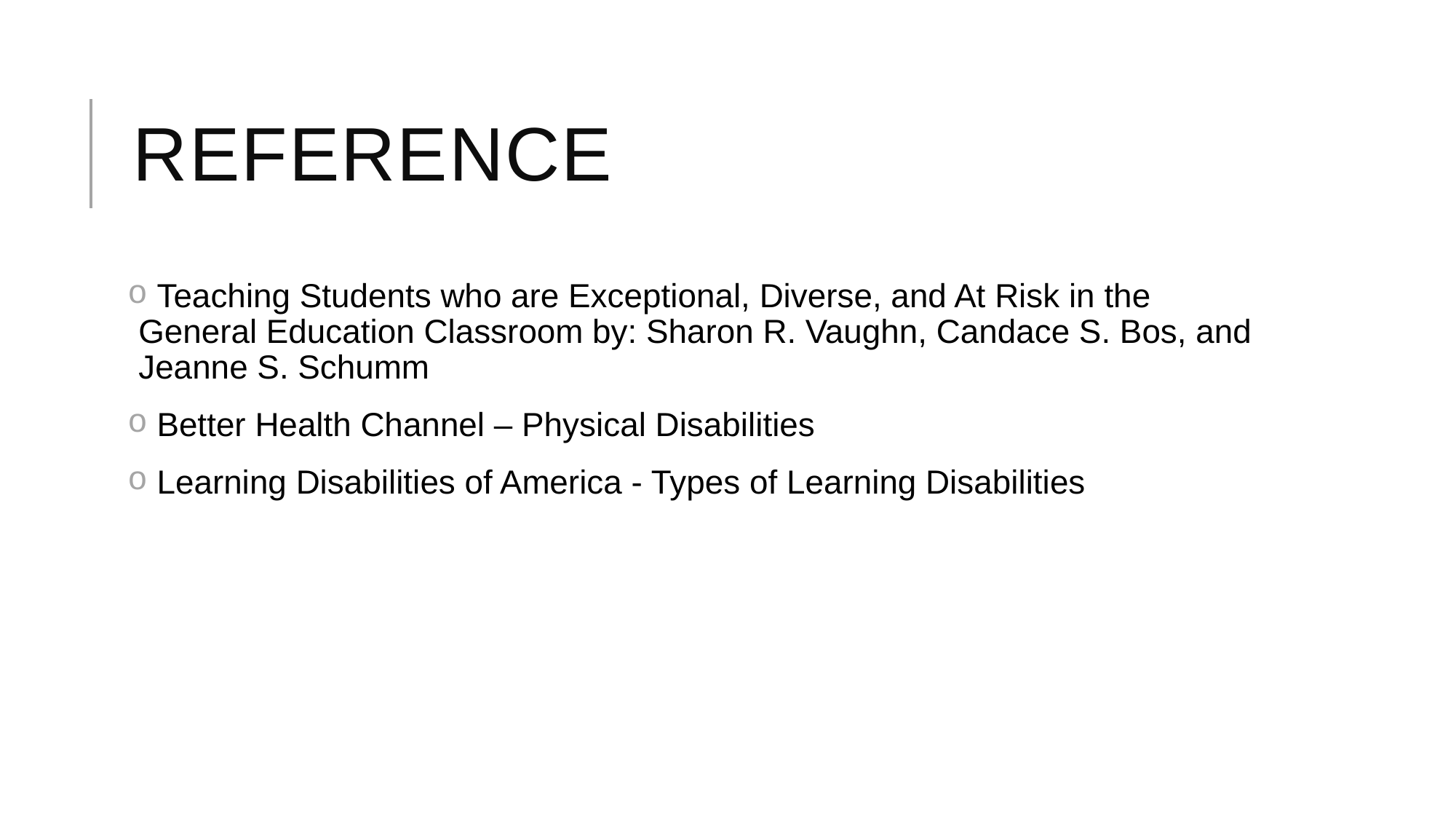

# Reference
 Teaching Students who are Exceptional, Diverse, and At Risk in the General Education Classroom by: Sharon R. Vaughn, Candace S. Bos, and Jeanne S. Schumm
 Better Health Channel – Physical Disabilities
 Learning Disabilities of America - Types of Learning Disabilities